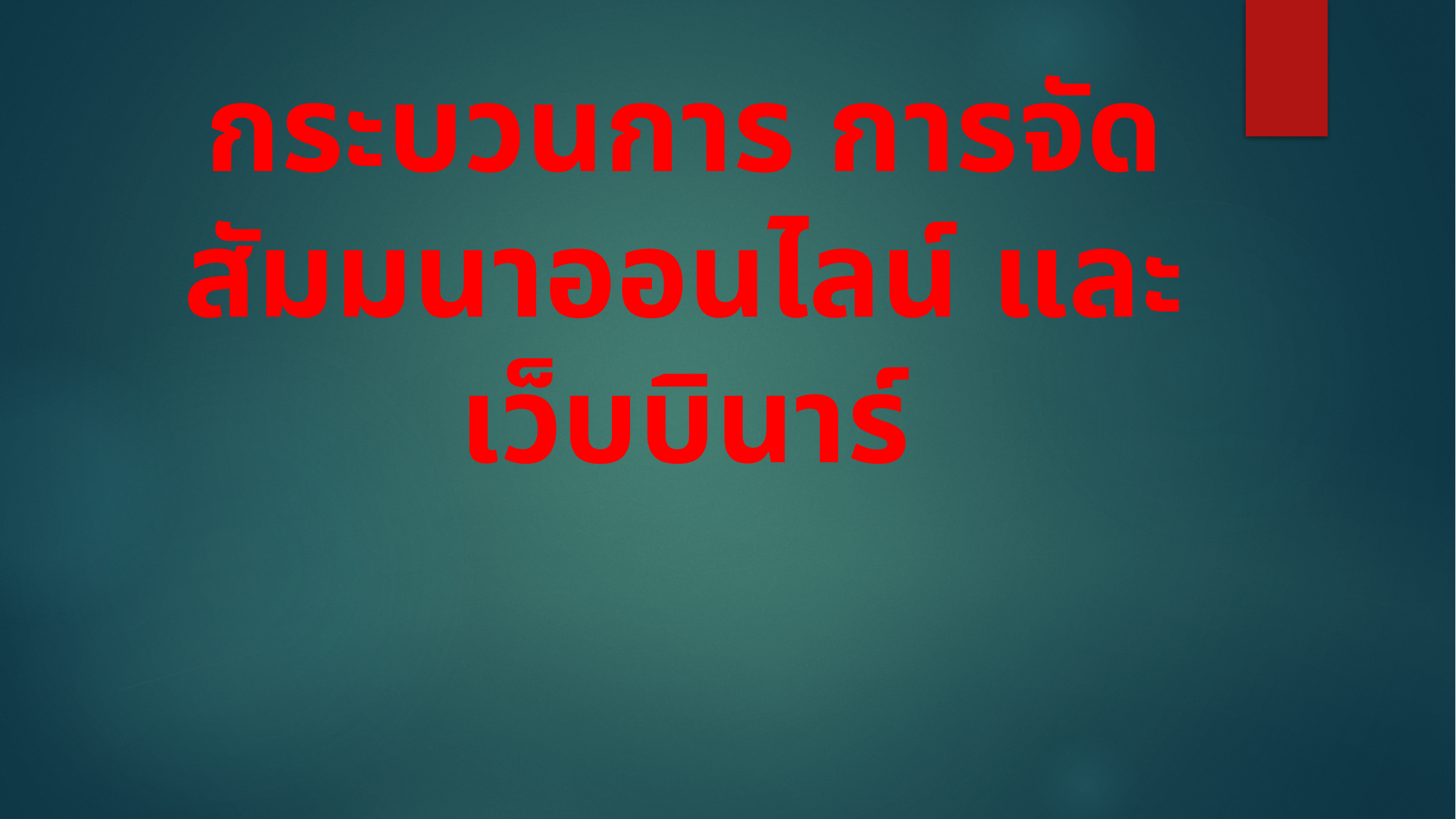

# กระบวนการ การจัดสัมมนาออนไลน์ และเว็บบินาร์